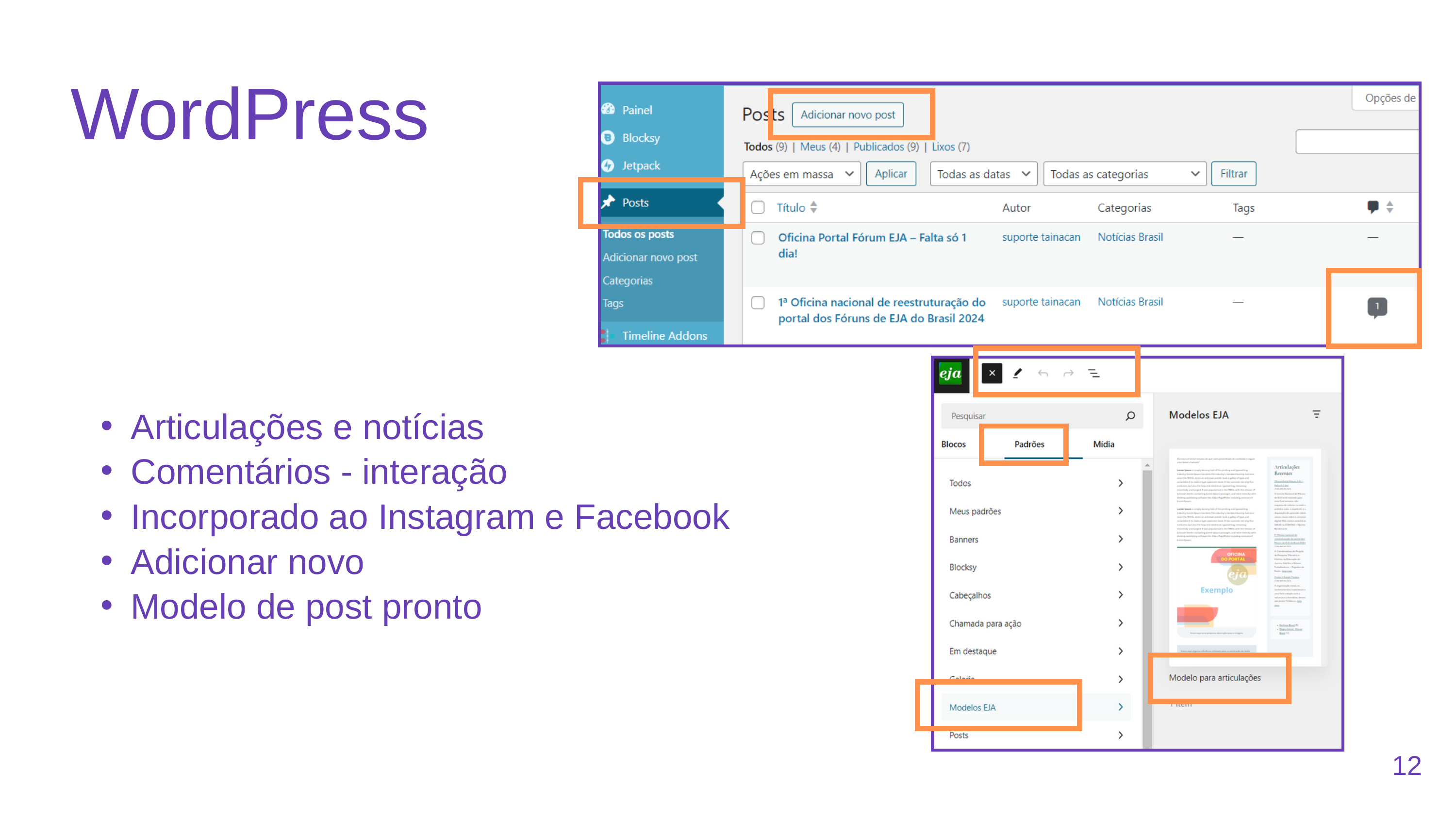

WordPress

MENU DE POSTS

Articulações e notícias
Comentários - interação
Incorporado ao Instagram e Facebook
Adicionar novo
Modelo de post pronto

12